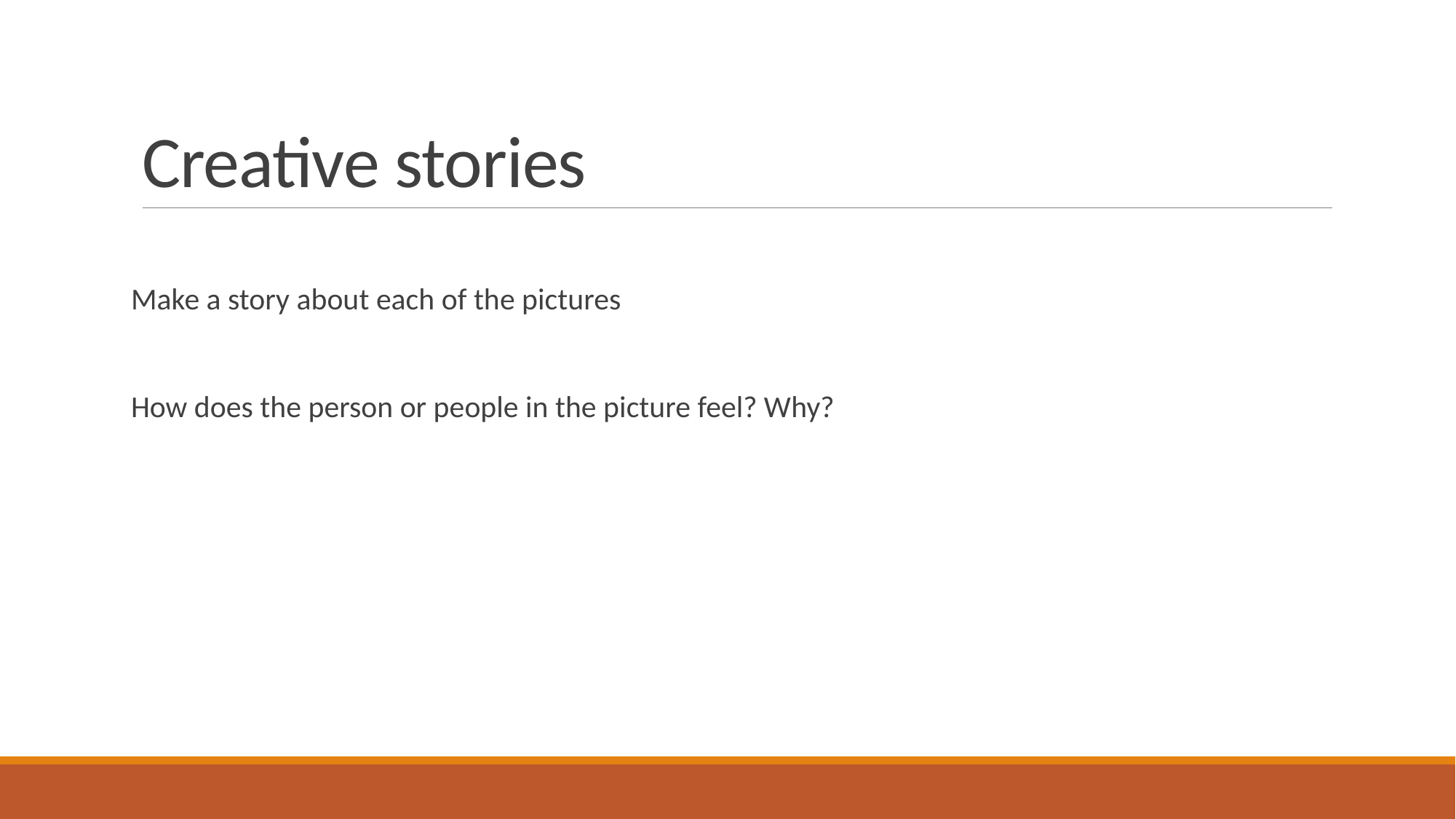

# Creative stories

Make a story about each of the pictures

How does the person or people in the picture feel? Why?